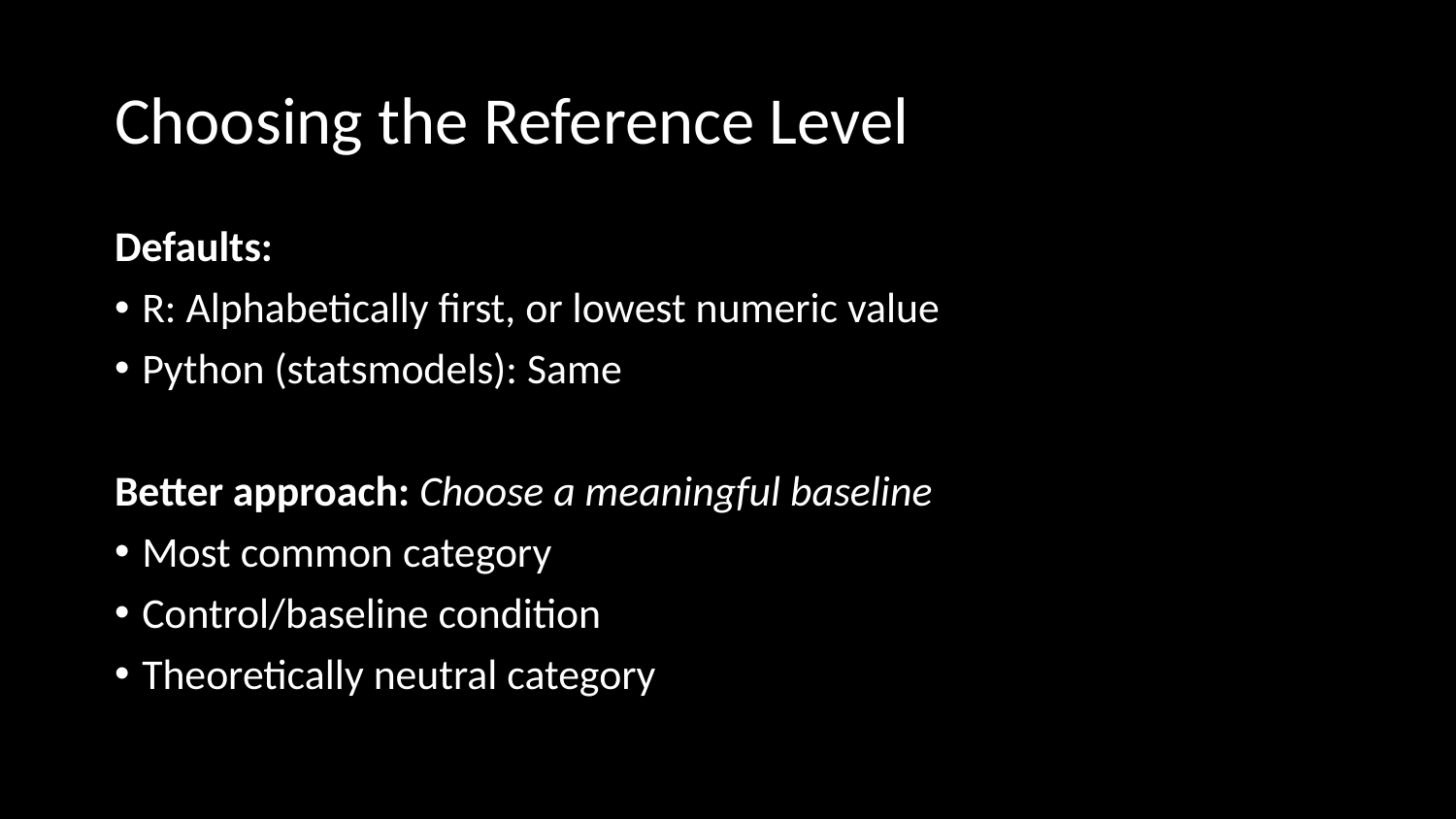

# Choosing the Reference Level
Defaults:
R: Alphabetically first, or lowest numeric value
Python (statsmodels): Same

Better approach: Choose a meaningful baseline
Most common category
Control/baseline condition
Theoretically neutral category